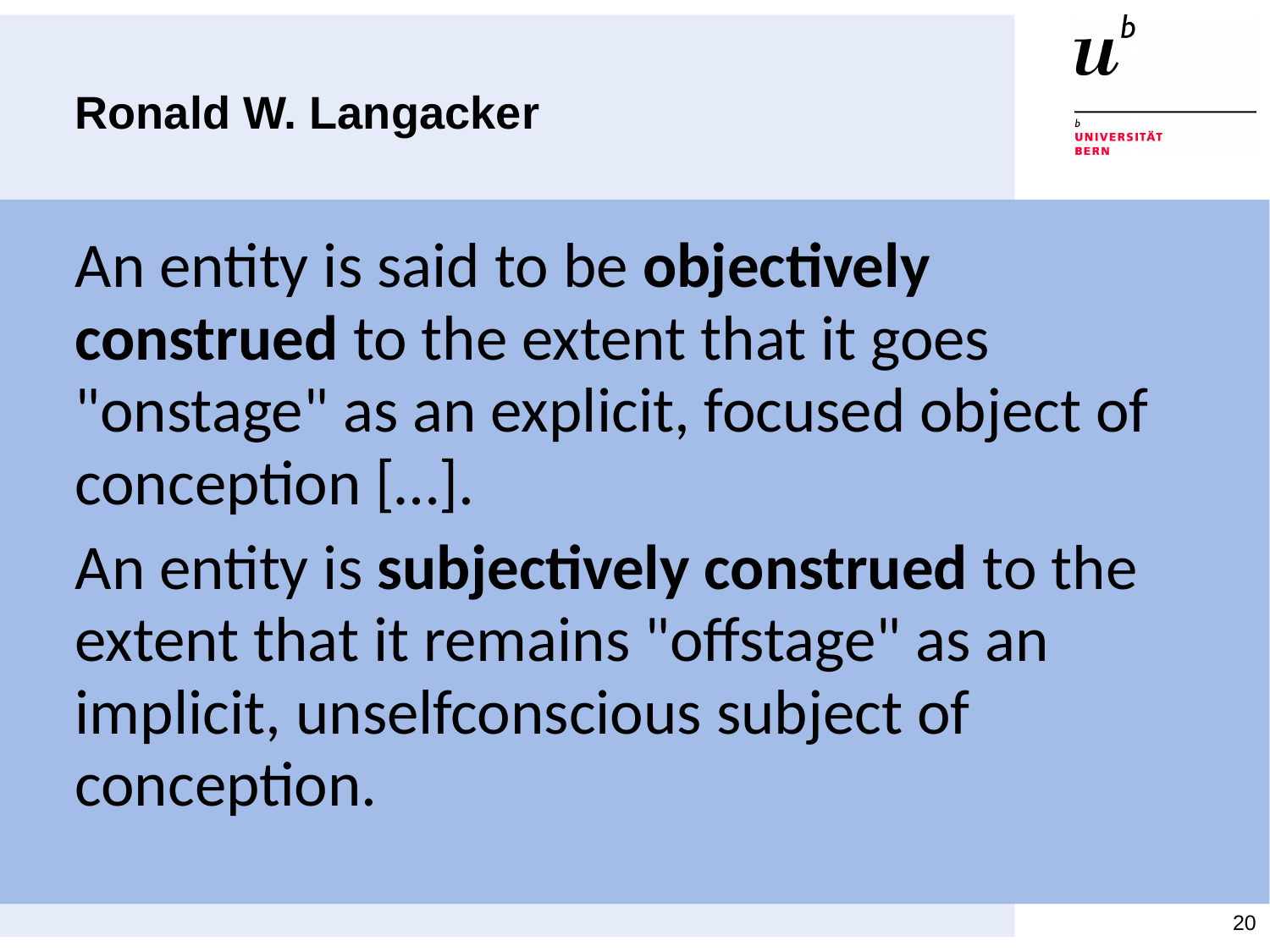

# Ronald W. Langacker
An entity is said to be objectively construed to the extent that it goes "onstage" as an explicit, focused object of conception […].
An entity is subjectively construed to the extent that it remains "offstage" as an implicit, unselfconscious subject of conception.

20